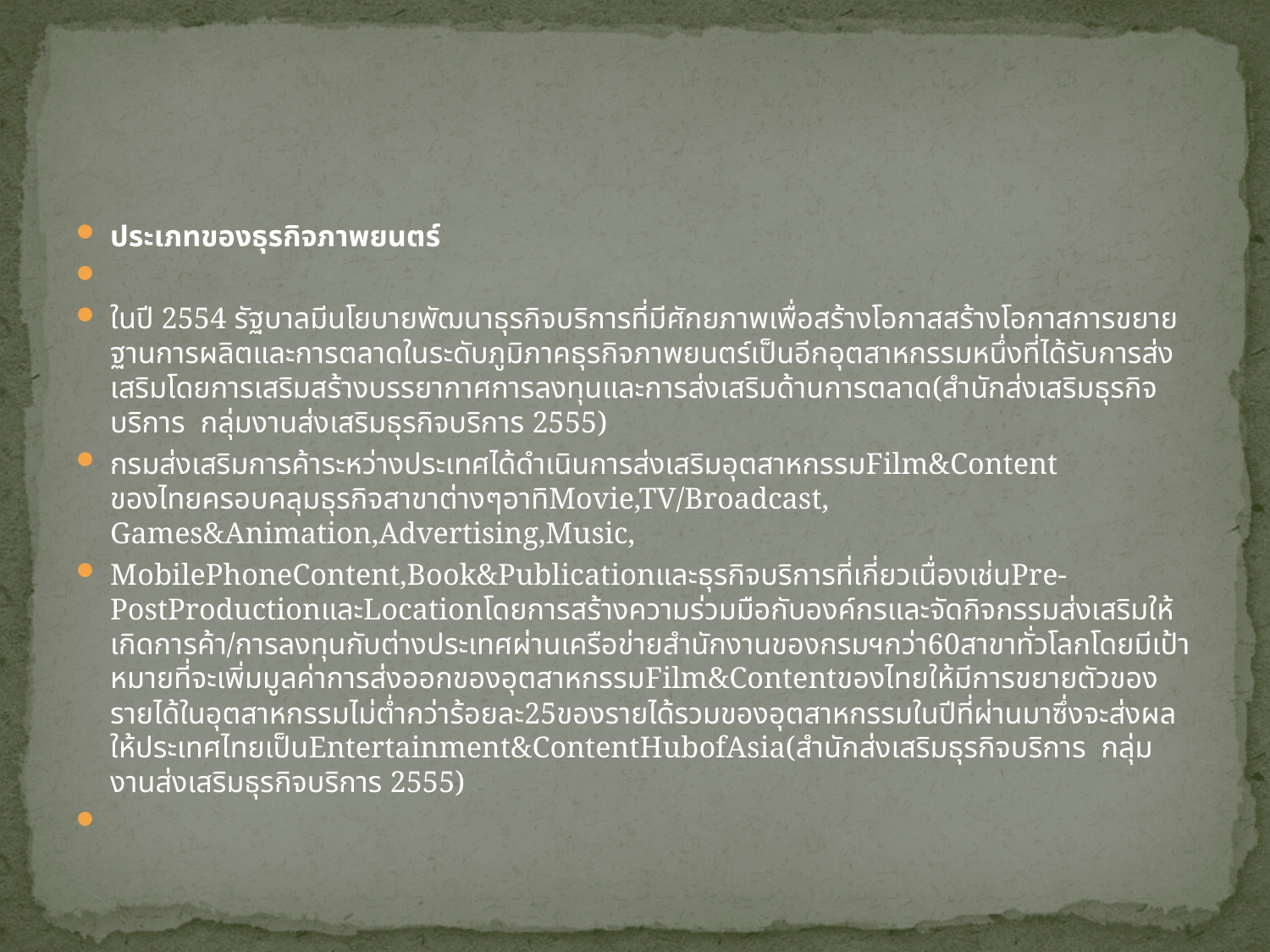

#
ประเภทของธุรกิจภาพยนตร์

ในปี 2554 รัฐบาลมีนโยบายพัฒนาธุรกิจบริการที่มีศักยภาพเพื่อสร้างโอกาสสร้างโอกาสการขยายฐานการผลิตและการตลาดในระดับภูมิภาคธุรกิจภาพยนตร์เป็นอีกอุตสาหกรรมหนึ่งที่ได้รับการส่งเสริมโดยการเสริมสร้างบรรยากาศการลงทุนและการส่งเสริมด้านการตลาด(สำนักส่งเสริมธุรกิจบริการ  กลุ่มงานส่งเสริมธุรกิจบริการ 2555)
กรมส่งเสริมการค้าระหว่างประเทศได้ดำเนินการส่งเสริมอุตสาหกรรมFilm&Content                  ของไทยครอบคลุมธุรกิจสาขาต่างๆอาทิMovie,TV/Broadcast, Games&Animation,Advertising,Music,
MobilePhoneContent,Book&Publicationและธุรกิจบริการที่เกี่ยวเนื่องเช่นPre-PostProductionและLocationโดยการสร้างความร่วมมือกับองค์กรและจัดกิจกรรมส่งเสริมให้เกิดการค้า/การลงทุนกับต่างประเทศผ่านเครือข่ายสำนักงานของกรมฯกว่า60สาขาทั่วโลกโดยมีเป้าหมายที่จะเพิ่มมูลค่าการส่งออกของอุตสาหกรรมFilm&Contentของไทยให้มีการขยายตัวของรายได้ในอุตสาหกรรมไม่ต่ำกว่าร้อยละ25ของรายได้รวมของอุตสาหกรรมในปีที่ผ่านมาซึ่งจะส่งผลให้ประเทศไทยเป็นEntertainment&ContentHubofAsia(สำนักส่งเสริมธุรกิจบริการ  กลุ่มงานส่งเสริมธุรกิจบริการ 2555)